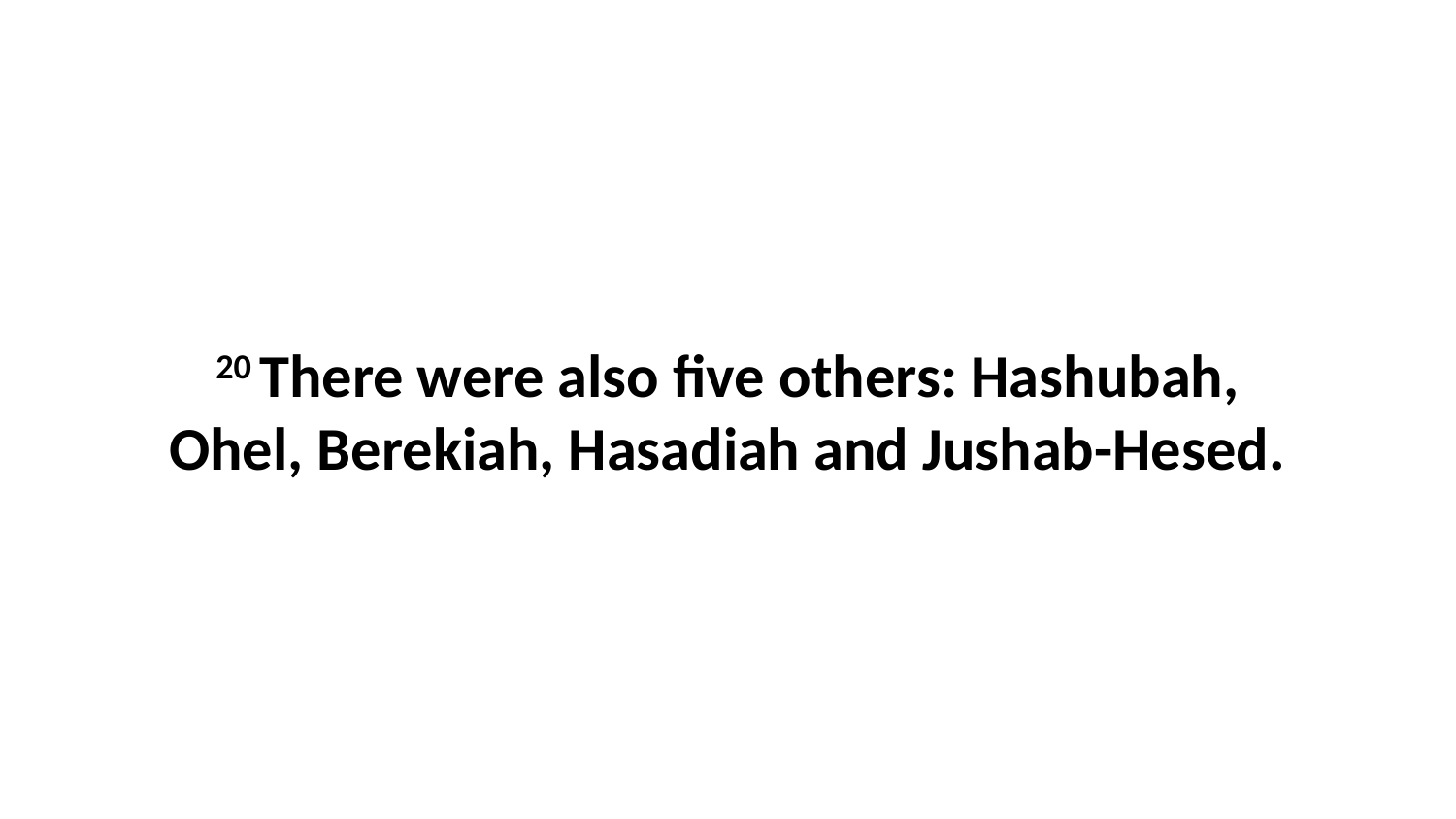

20 There were also five others: Hashubah, Ohel, Berekiah, Hasadiah and Jushab-Hesed.